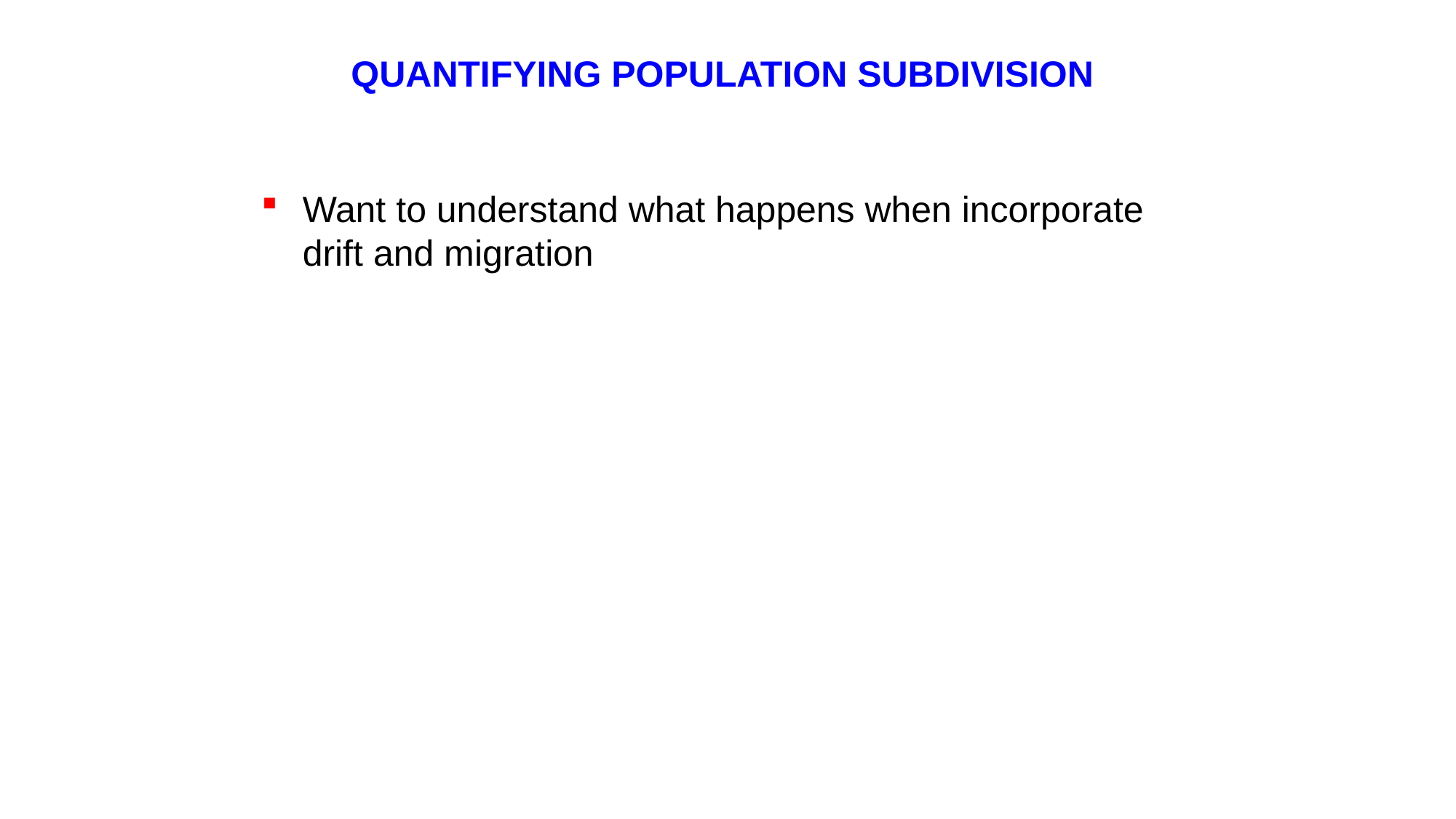

QUANTIFYING POPULATION SUBDIVISION
Want to understand what happens when incorporate drift and migration